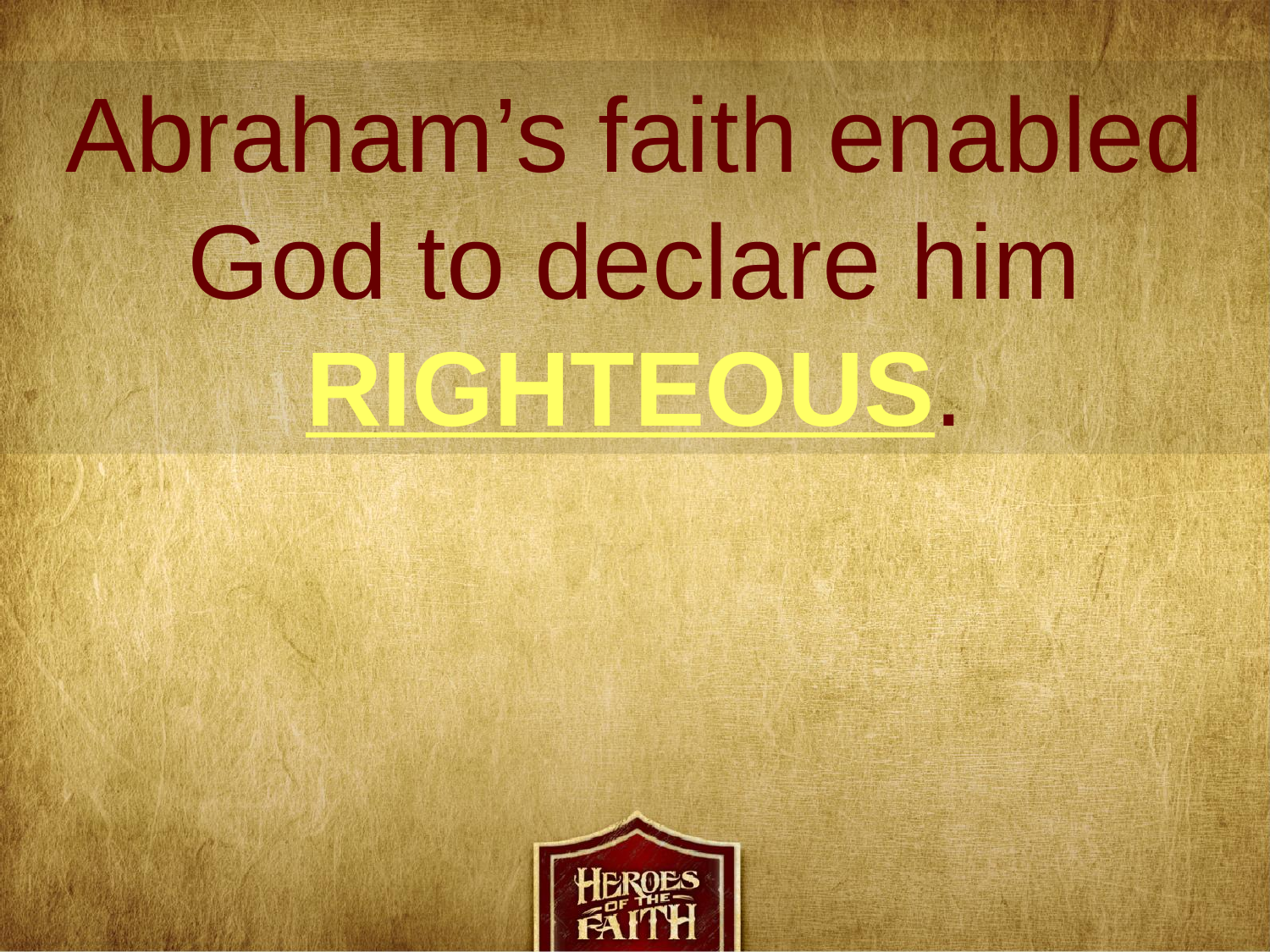

Abraham’s faith enabled God to declare him
RIGHTEOUS.